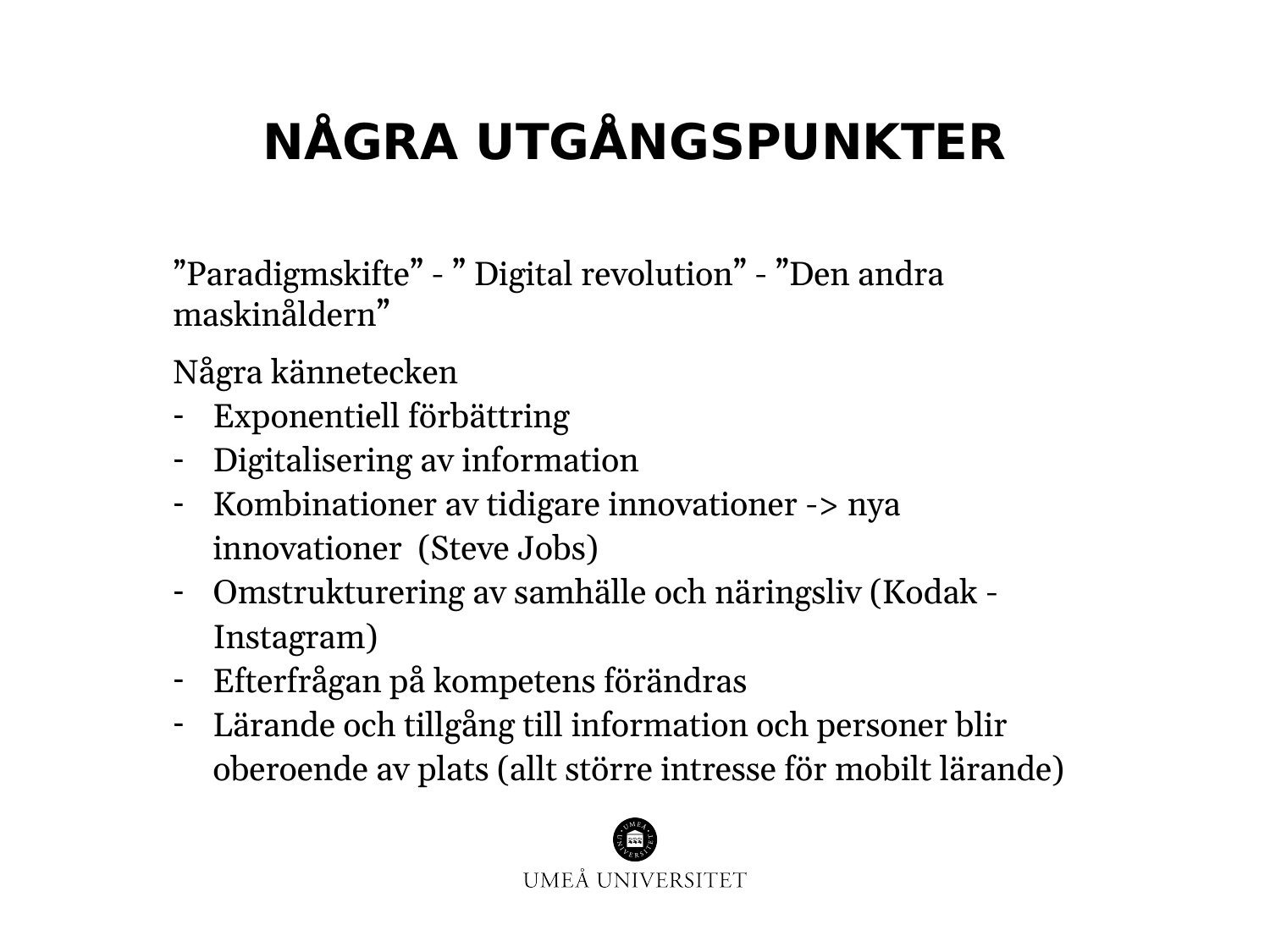

# Några utgångspunkter
”Paradigmskifte” - ” Digital revolution” - ”Den andra maskinåldern”
Några kännetecken
Exponentiell förbättring
Digitalisering av information
Kombinationer av tidigare innovationer -> nya innovationer  (Steve Jobs)
Omstrukturering av samhälle och näringsliv (Kodak - Instagram)
Efterfrågan på kompetens förändras
Lärande och tillgång till information och personer blir oberoende av plats (allt större intresse för mobilt lärande)